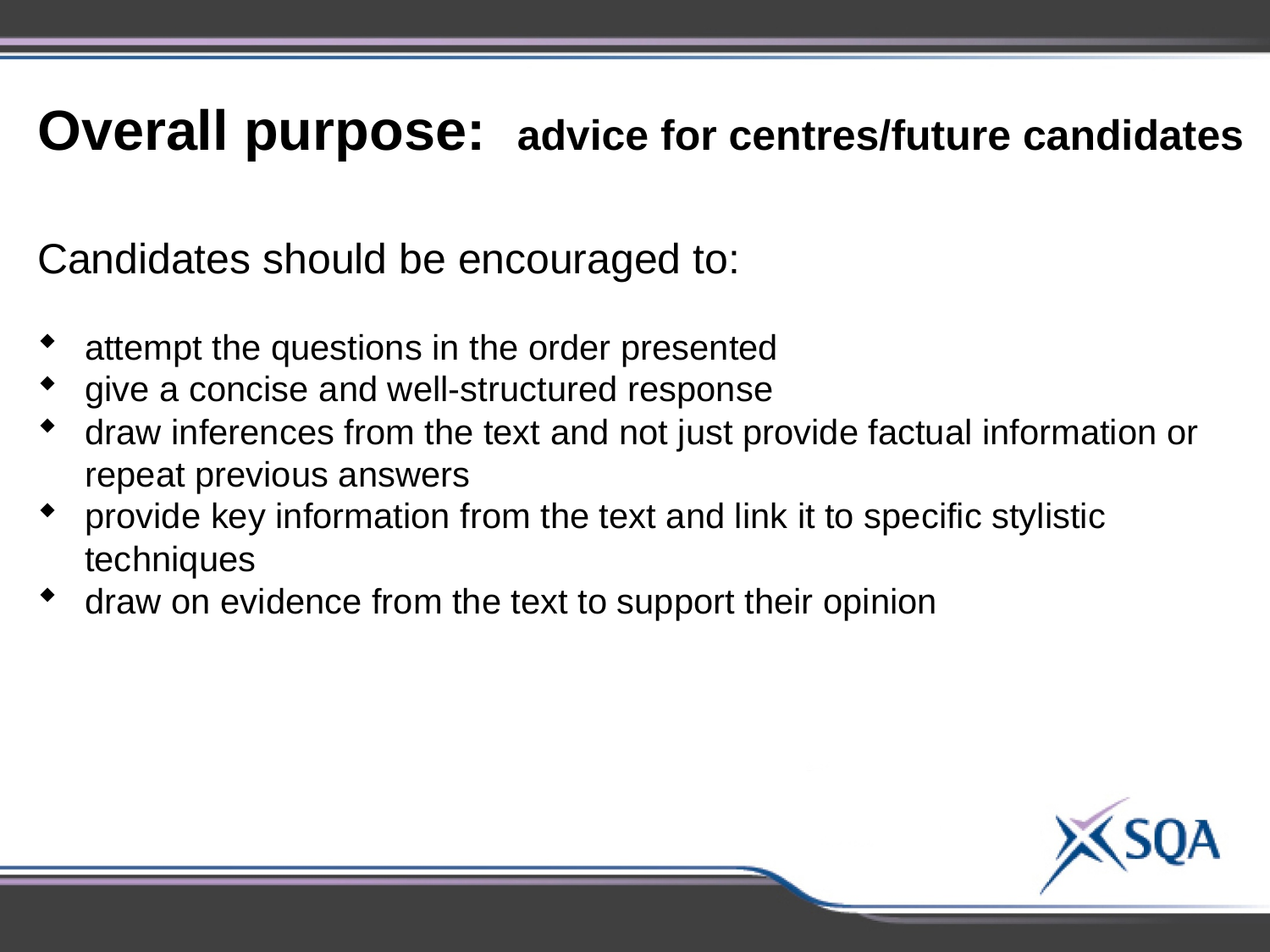

Overall purpose:  advice for centres/future candidates
Candidates should be encouraged to:

attempt the questions in the order presented
give a concise and well-structured response
draw inferences from the text and not just provide factual information or repeat previous answers
provide key information from the text and link it to specific stylistic techniques
draw on evidence from the text to support their opinion